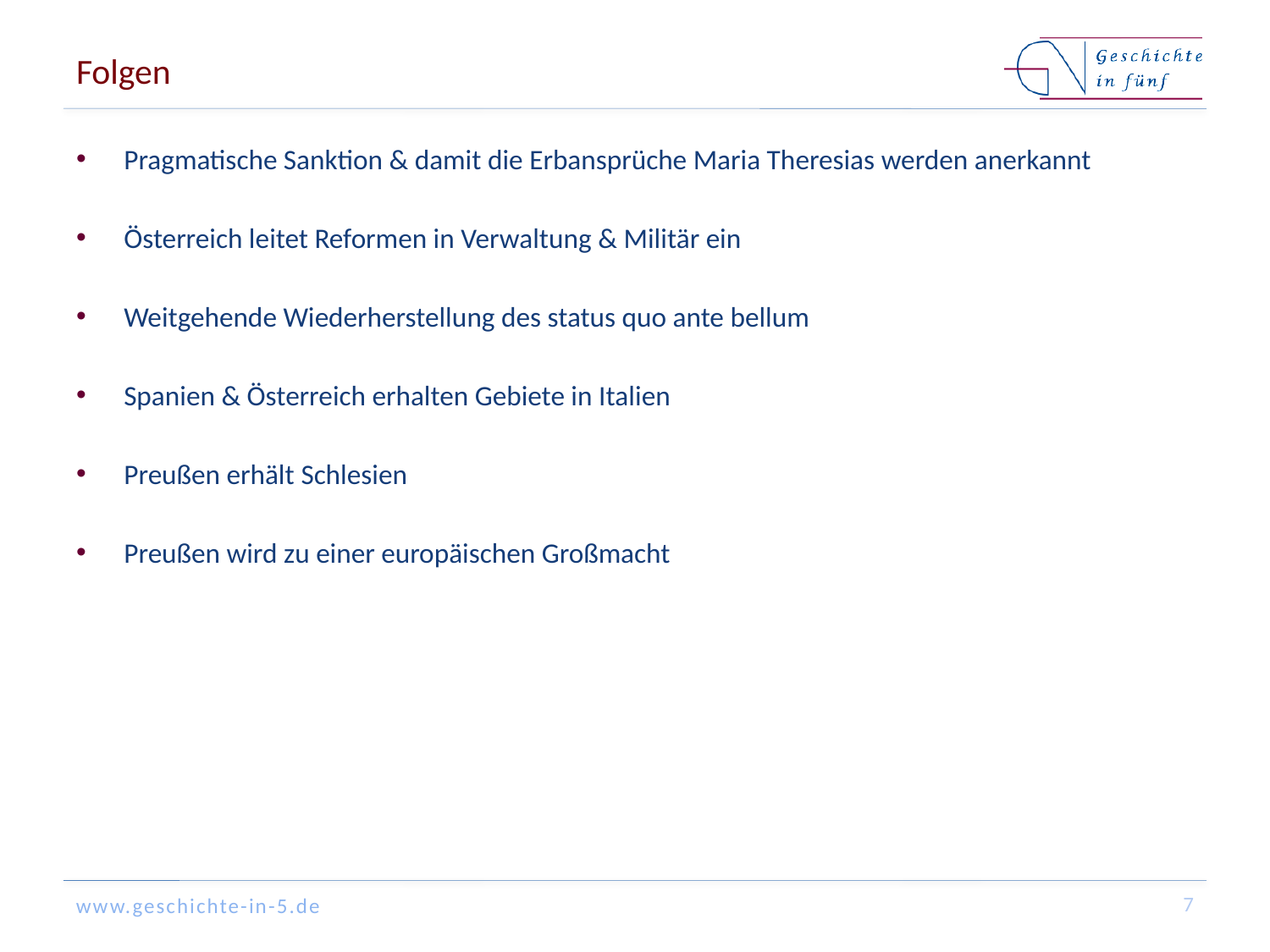

# Folgen
Pragmatische Sanktion & damit die Erbansprüche Maria Theresias werden anerkannt

Österreich leitet Reformen in Verwaltung & Militär ein

Weitgehende Wiederherstellung des status quo ante bellum

Spanien & Österreich erhalten Gebiete in Italien

Preußen erhält Schlesien

Preußen wird zu einer europäischen Großmacht
7